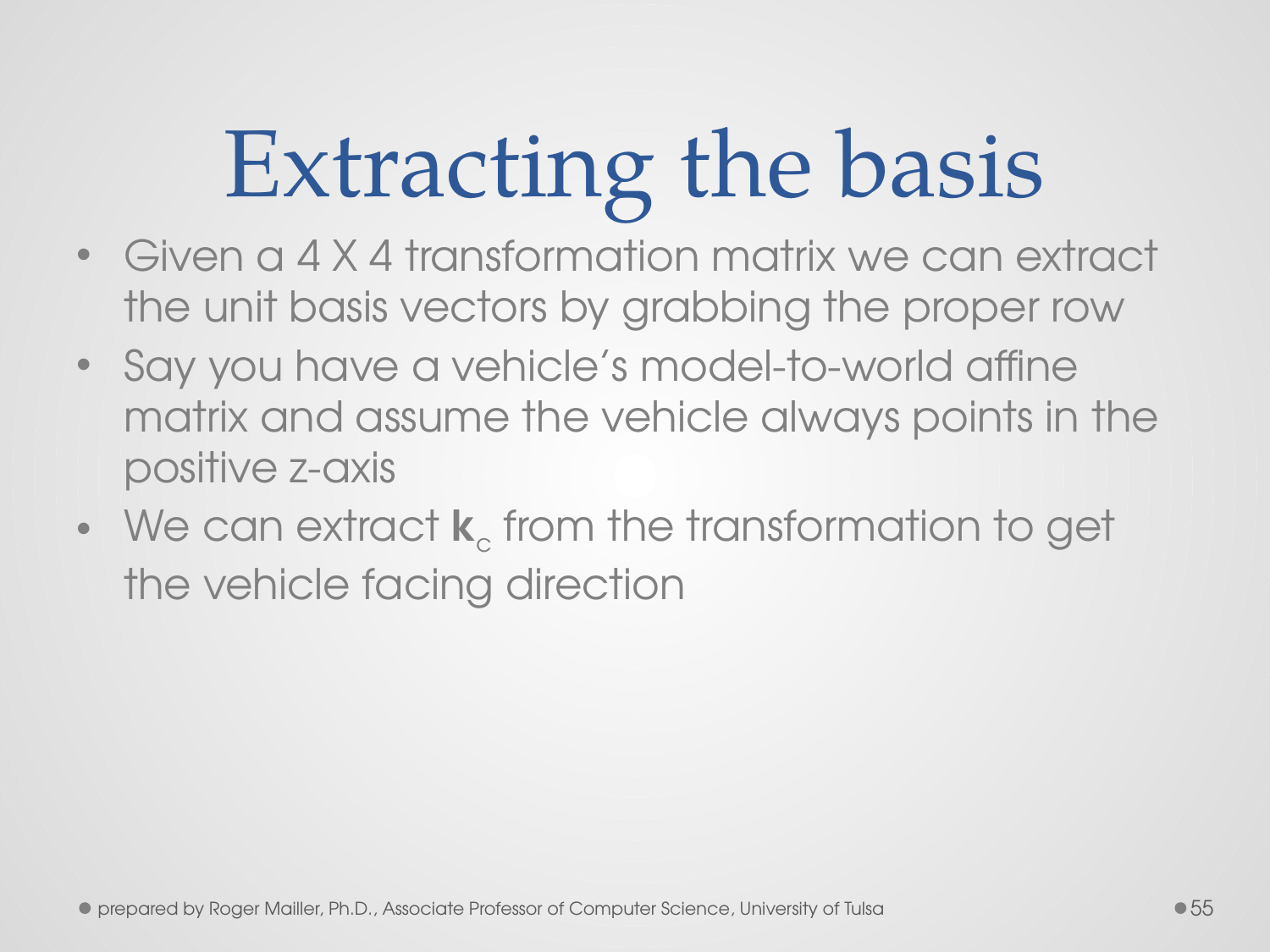

# Extracting the basis
Given a 4 X 4 transformation matrix we can extract the unit basis vectors by grabbing the proper row
Say you have a vehicle’s model-to-world affine matrix and assume the vehicle always points in the positive z-axis
We can extract kc from the transformation to get the vehicle facing direction
prepared by Roger Mailler, Ph.D., Associate Professor of Computer Science, University of Tulsa
55